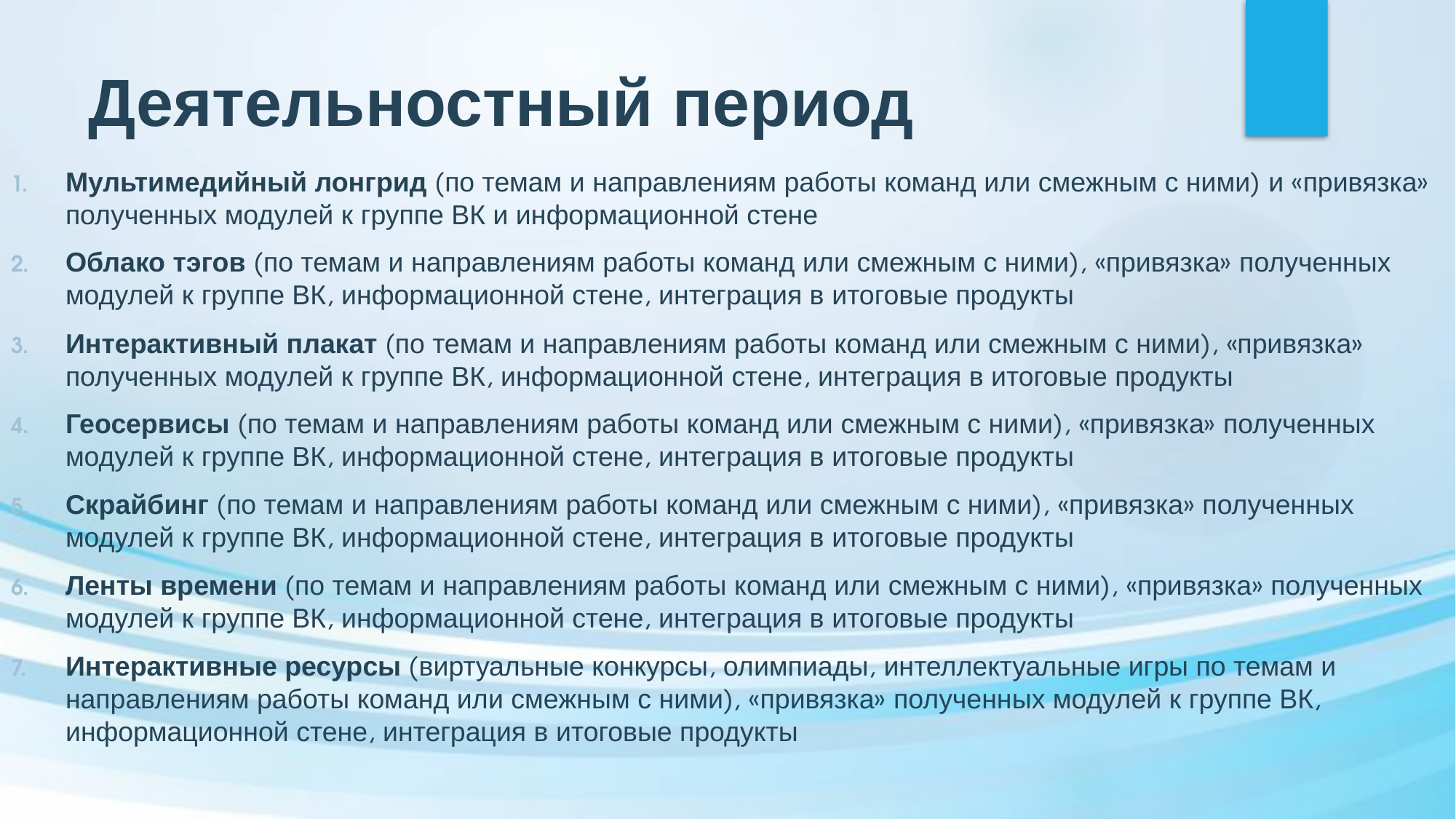

# Деятельностный период
Мультимедийный лонгрид (по темам и направлениям работы команд или смежным с ними) и «привязка» полученных модулей к группе ВК и информационной стене
Облако тэгов (по темам и направлениям работы команд или смежным с ними), «привязка» полученных модулей к группе ВК, информационной стене, интеграция в итоговые продукты
Интерактивный плакат (по темам и направлениям работы команд или смежным с ними), «привязка» полученных модулей к группе ВК, информационной стене, интеграция в итоговые продукты
Геосервисы (по темам и направлениям работы команд или смежным с ними), «привязка» полученных модулей к группе ВК, информационной стене, интеграция в итоговые продукты
Скрайбинг (по темам и направлениям работы команд или смежным с ними), «привязка» полученных модулей к группе ВК, информационной стене, интеграция в итоговые продукты
Ленты времени (по темам и направлениям работы команд или смежным с ними), «привязка» полученных модулей к группе ВК, информационной стене, интеграция в итоговые продукты
Интерактивные ресурсы (виртуальные конкурсы, олимпиады, интеллектуальные игры по темам и направлениям работы команд или смежным с ними), «привязка» полученных модулей к группе ВК, информационной стене, интеграция в итоговые продукты